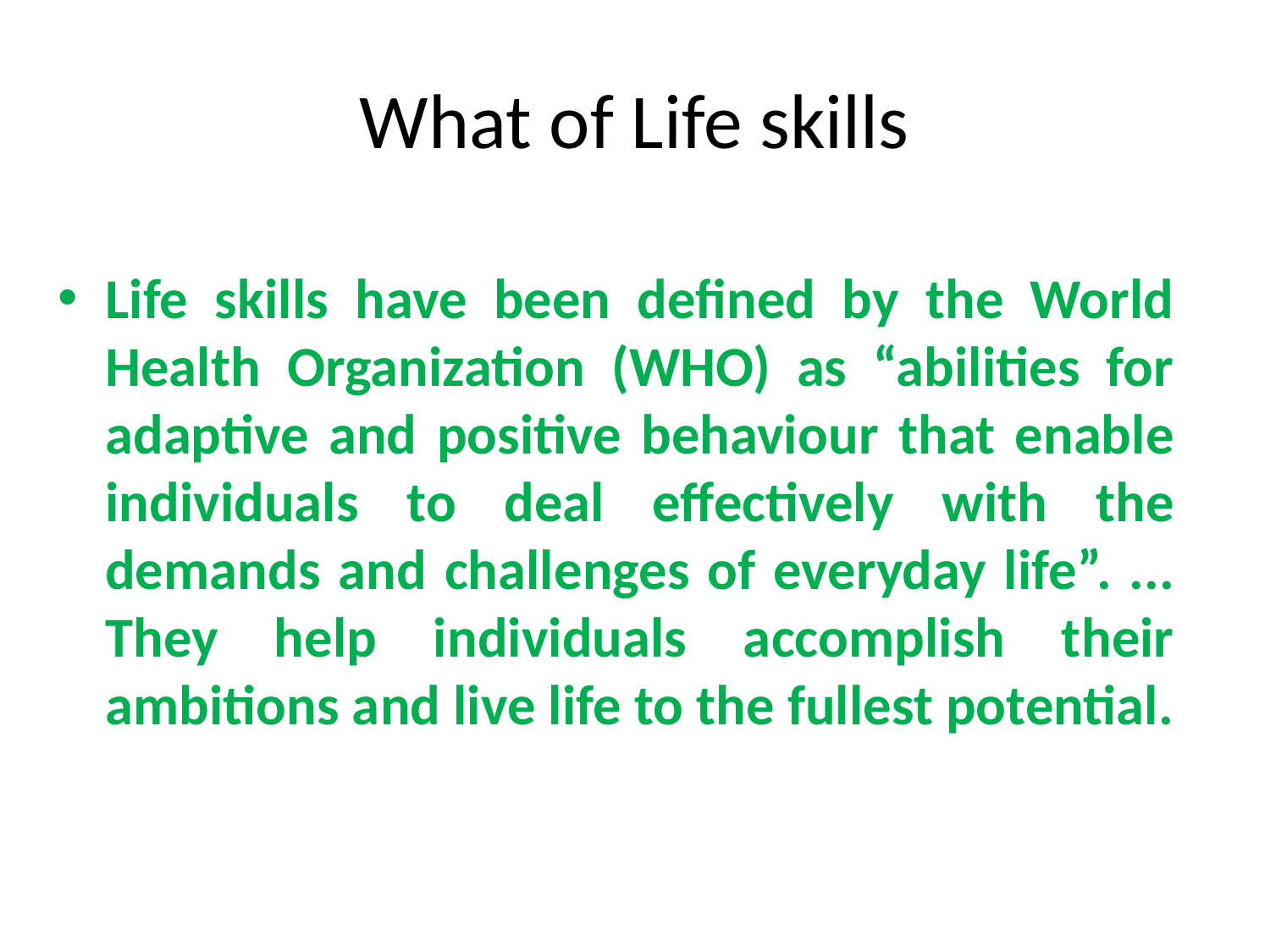

# What of Life skills
Life skills have been defined by the World Health Organization (WHO) as “abilities for adaptive and positive behaviour that enable individuals to deal effectively with the demands and challenges of everyday life”. ... They help individuals accomplish their ambitions and live life to the fullest potential.